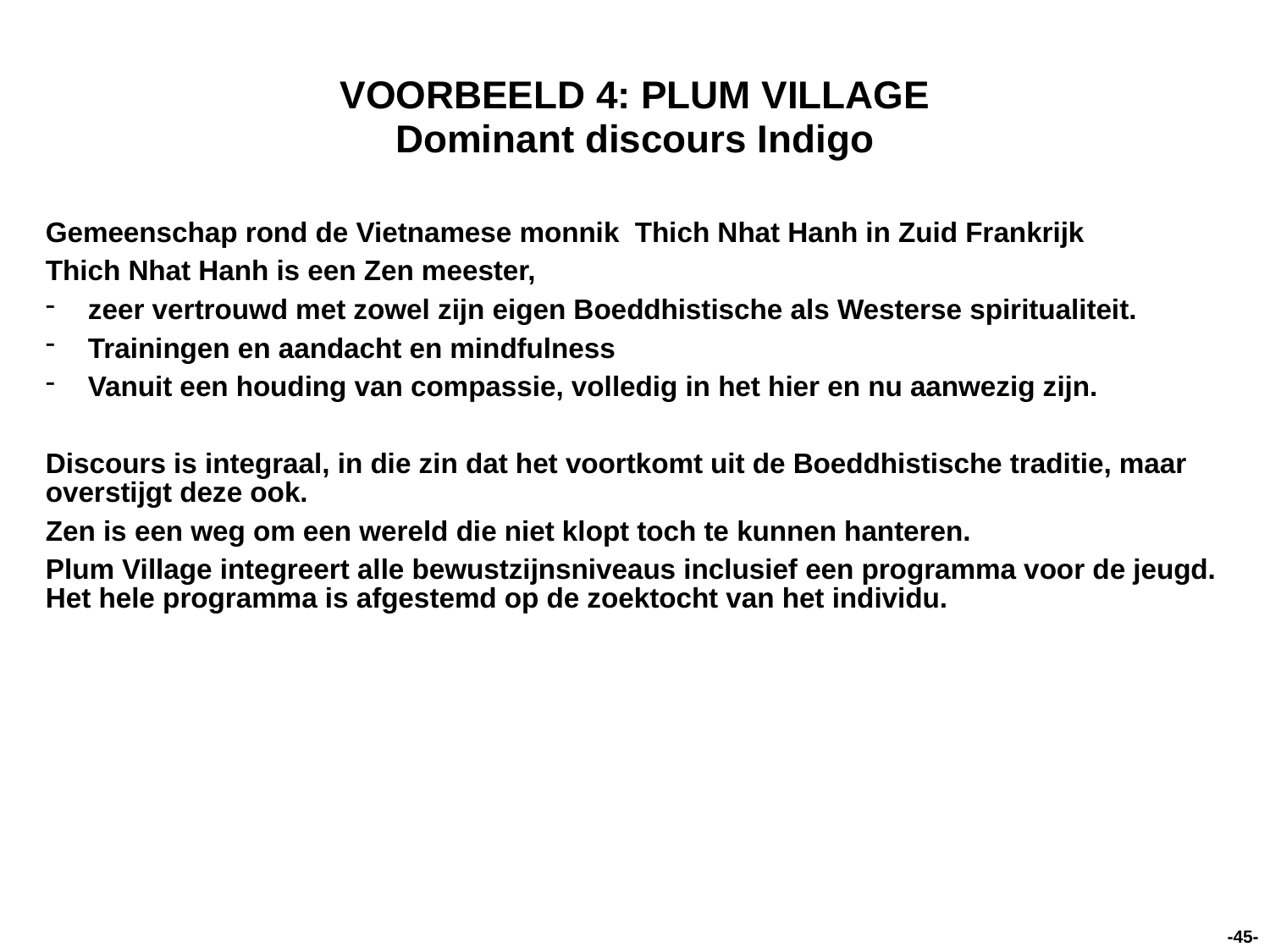

# VOORBEELD 4: PLUM VILLAGE Dominant discours Indigo

Gemeenschap rond de Vietnamese monnik  Thich Nhat Hanh in Zuid Frankrijk
Thich Nhat Hanh is een Zen meester,
zeer vertrouwd met zowel zijn eigen Boeddhistische als Westerse spiritualiteit.
Trainingen en aandacht en mindfulness
Vanuit een houding van compassie, volledig in het hier en nu aanwezig zijn.

Discours is integraal, in die zin dat het voortkomt uit de Boeddhistische traditie, maar overstijgt deze ook.
Zen is een weg om een wereld die niet klopt toch te kunnen hanteren.
Plum Village integreert alle bewustzijnsniveaus inclusief een programma voor de jeugd. Het hele programma is afgestemd op de zoektocht van het individu.